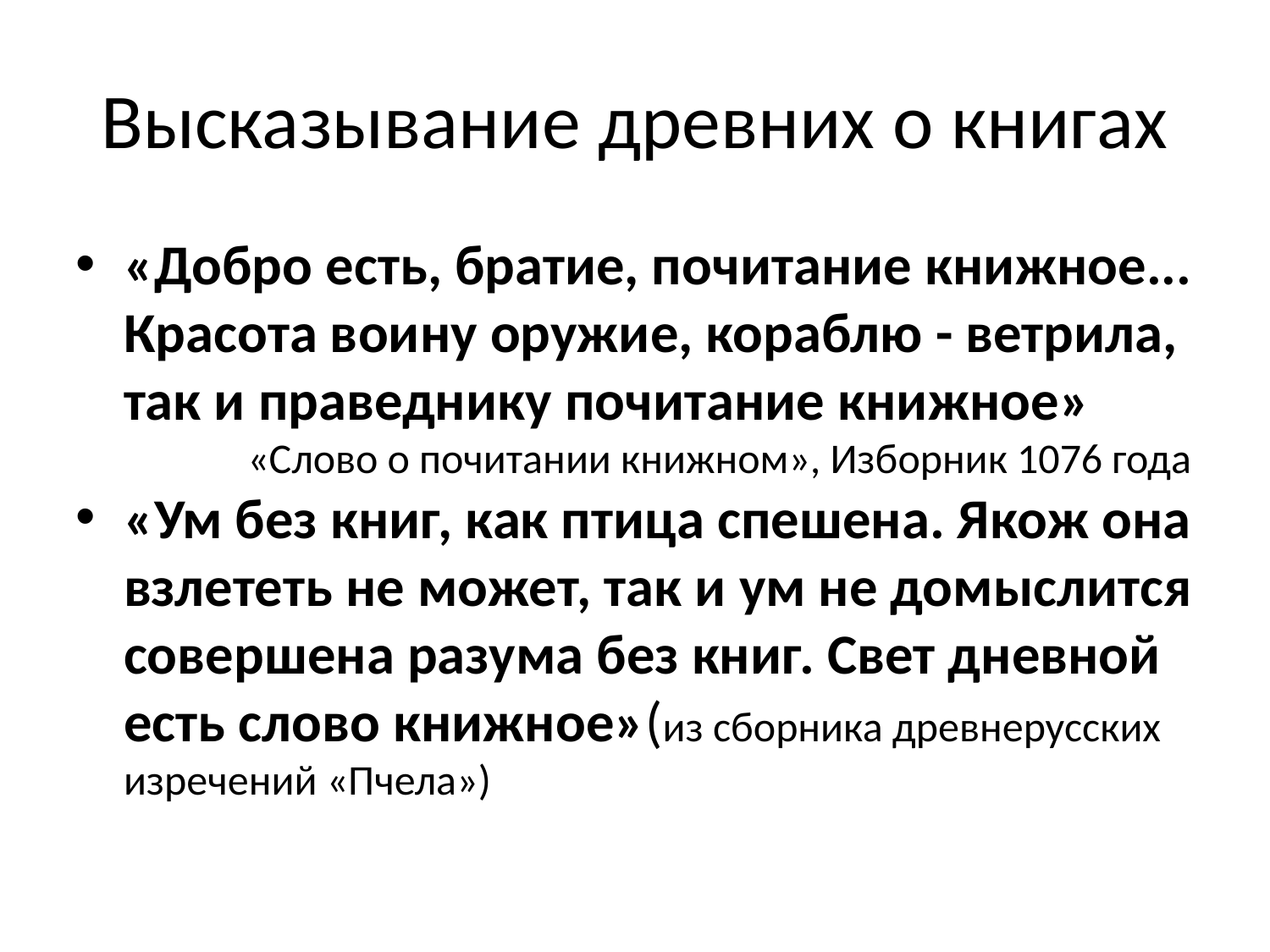

Высказывание древних о книгах
«Добро есть, братие, почитание книжное... Красота воину оружие, кораблю - ветрила, так и праведнику почитание книжное»
                  «Слово о почитании книжном», Изборник 1076 года
«Ум без книг, как птица спешена. Якож она взлететь не может, так и ум не домыслится совершена разума без книг. Свет дневной есть слово книжное»(из сборника древнерусских изречений «Пчела»)